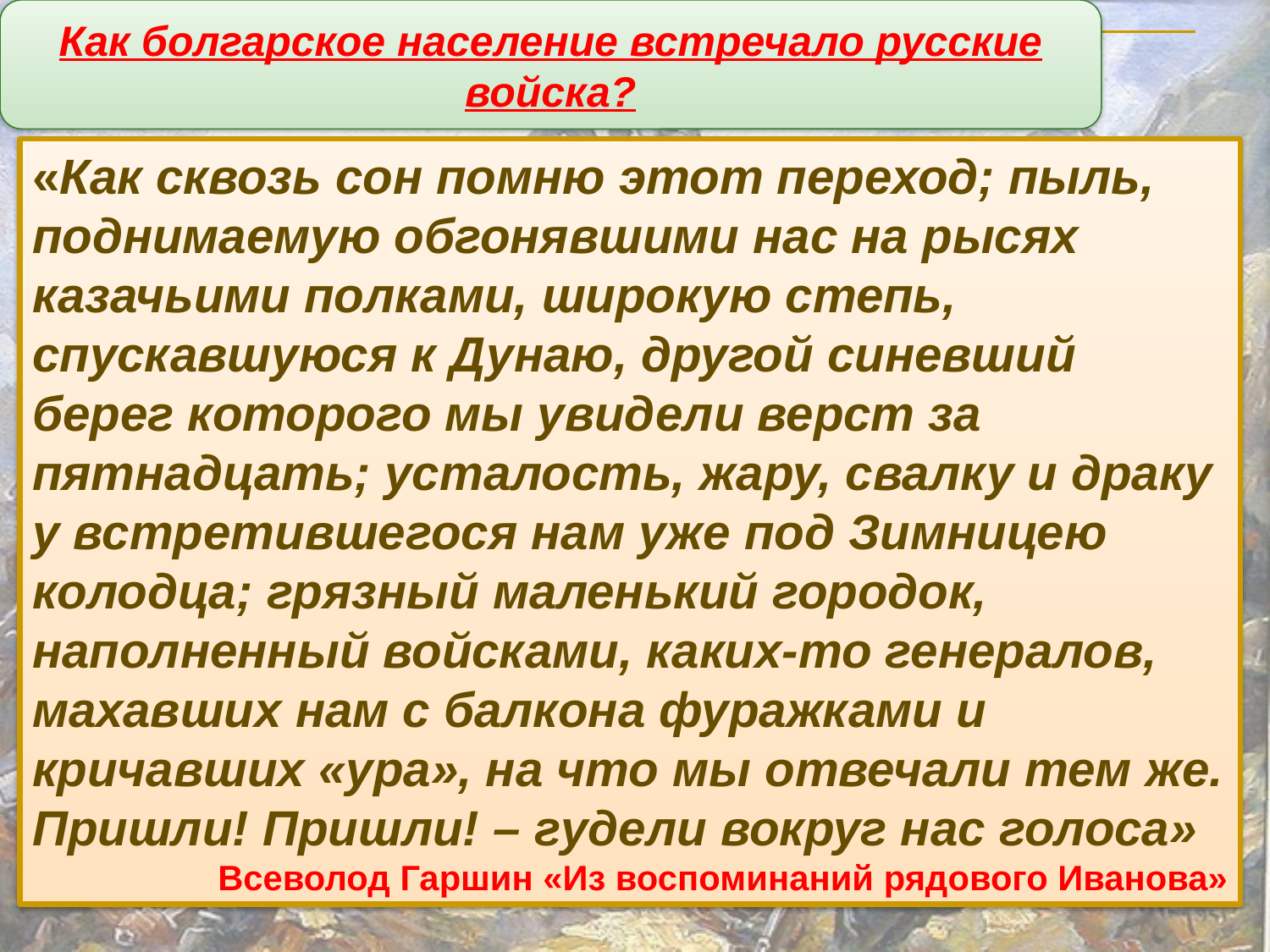

Как болгарское население встречало русские войска?

«Как сквозь сон помню этот переход; пыль, поднимаемую обгонявшими нас на рысях казачьими полками, широкую степь, спускавшуюся к Дунаю, другой синевший берег которого мы увидели верст за пятнадцать; усталость, жару, свалку и драку у встретившегося нам уже под Зимницею колодца; грязный маленький городок, наполненный войсками, каких-то генералов, махавших нам с балкона фуражками и кричавших «ура», на что мы отвечали тем же.
Пришли! Пришли! – гудели вокруг нас голоса»
Всеволод Гаршин «Из воспоминаний рядового Иванова»